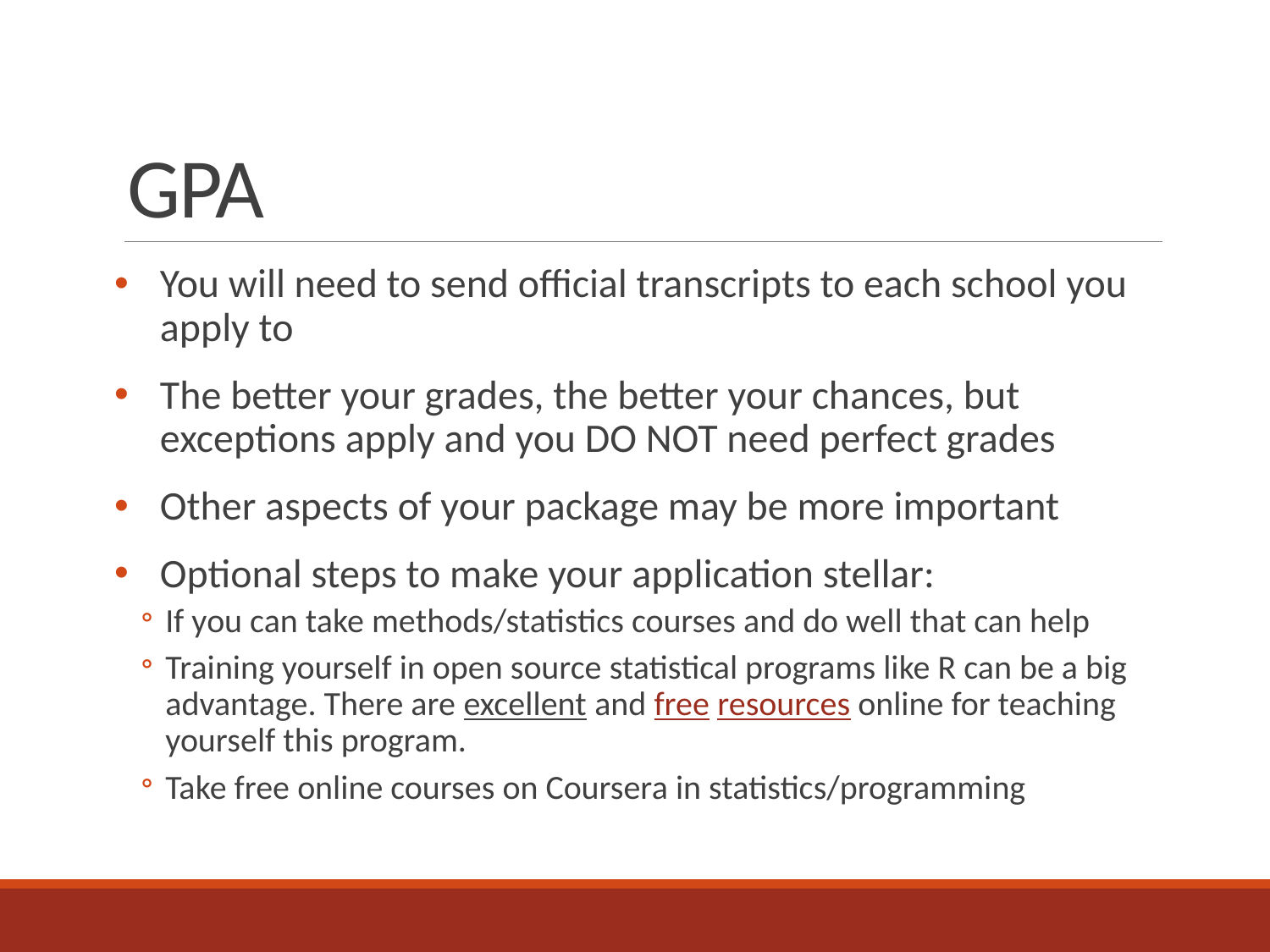

# GPA
You will need to send official transcripts to each school you apply to
The better your grades, the better your chances, but exceptions apply and you DO NOT need perfect grades
Other aspects of your package may be more important
Optional steps to make your application stellar:
If you can take methods/statistics courses and do well that can help
Training yourself in open source statistical programs like R can be a big advantage. There are excellent and free resources online for teaching yourself this program.
Take free online courses on Coursera in statistics/programming